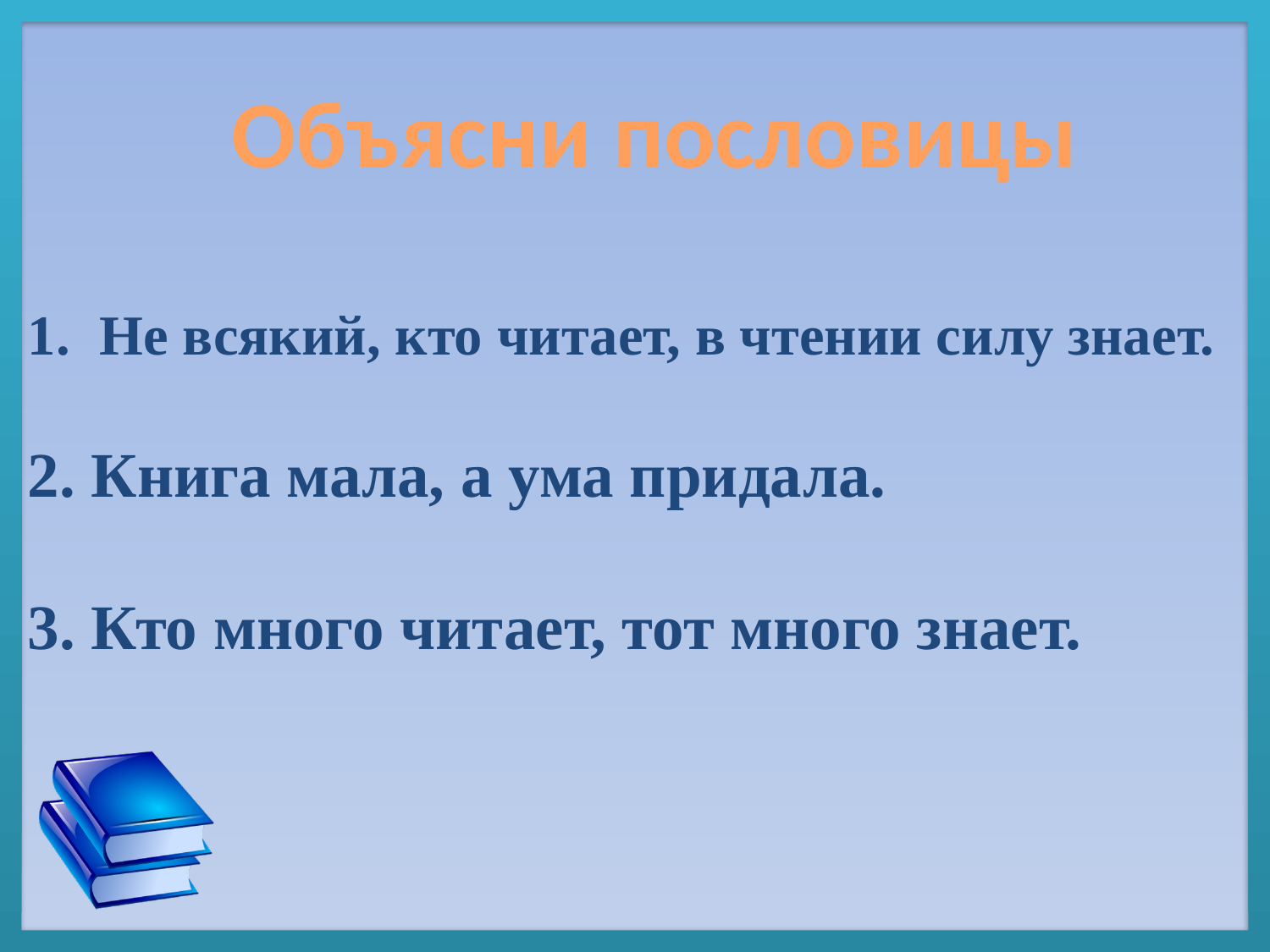

Объясни пословицы
Не всякий, кто читает, в чтении силу знает.

2. Книга мала, а ума придала.

3. Кто много читает, тот много знает.